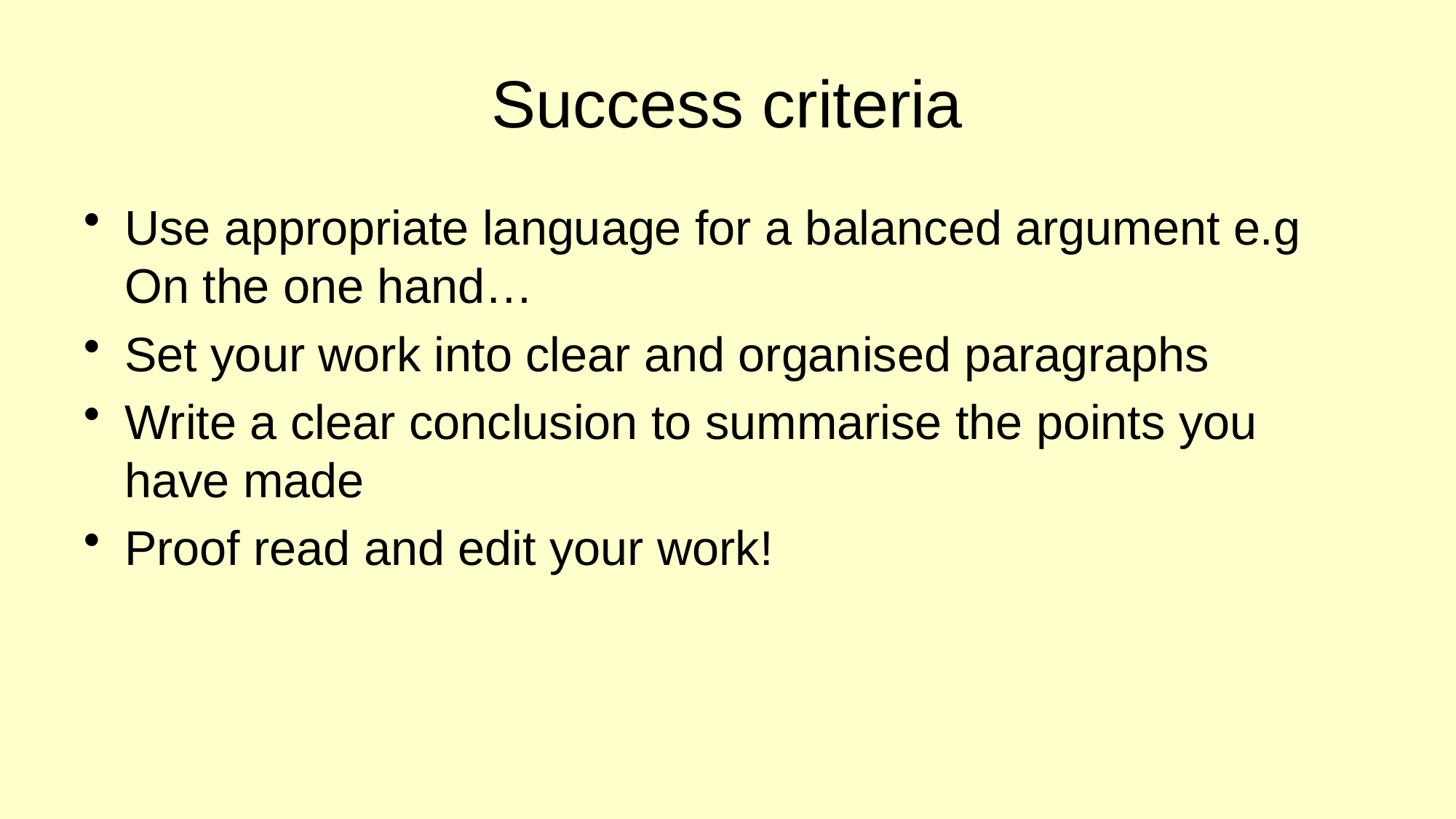

# Success criteria
Use appropriate language for a balanced argument e.g On the one hand…
Set your work into clear and organised paragraphs
Write a clear conclusion to summarise the points you have made
Proof read and edit your work!